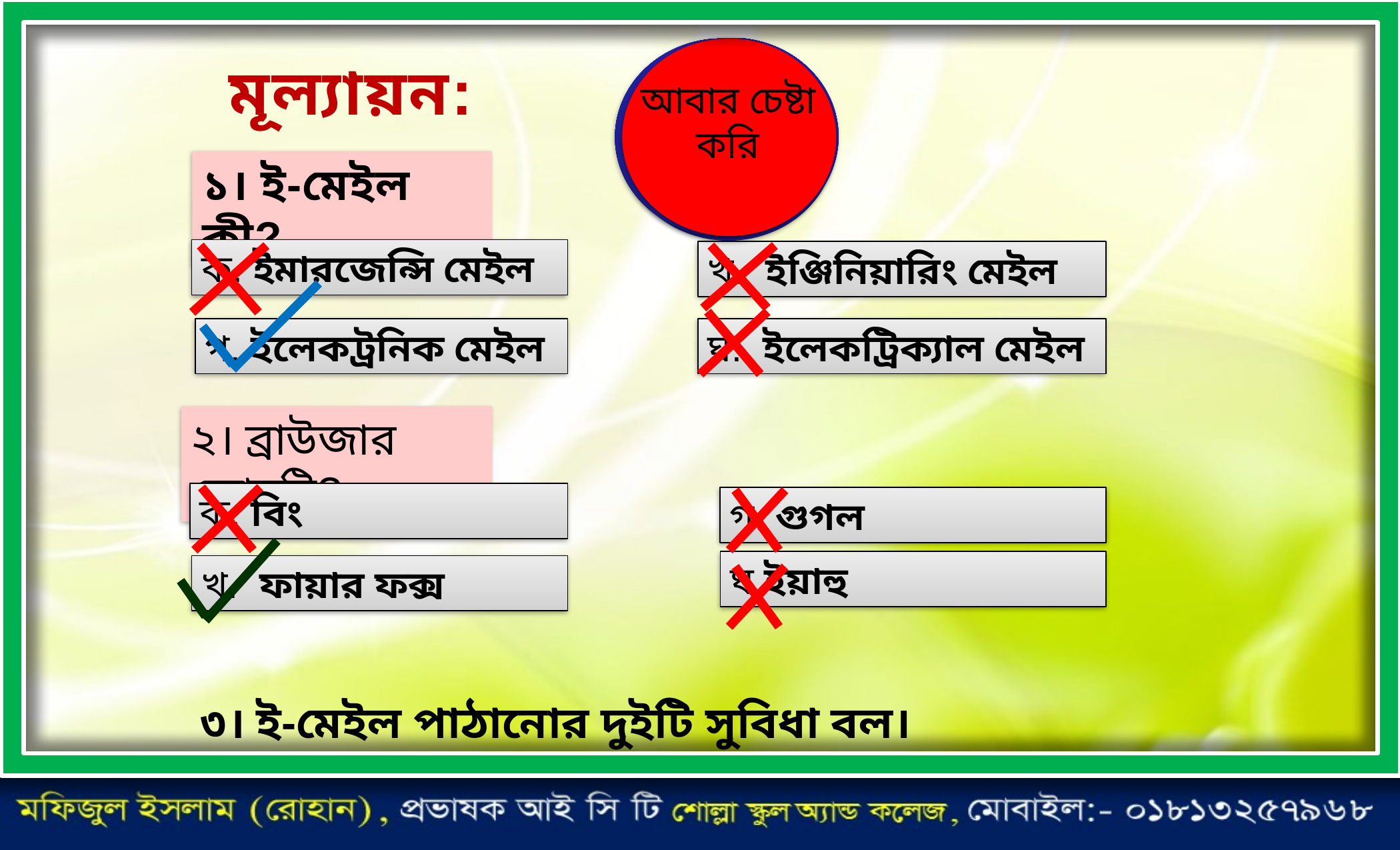

আবার চেষ্টা
করি

উত্তর সঠিক
 হয়েছে

আবার চেষ্টা
করি

উত্তর সঠিক
 হয়েছে
মূল্যায়ন:
১। ই-মেইল কী?
ক. ইমারজেন্সি মেইল
খ.  ইঞ্জিনিয়ারিং মেইল
ঘ.  ইলেকট্রিক্যাল মেইল
গ. ইলেকট্রনিক মেইল
২। ব্রাউজার কোনটি?
ক. বিং
গ. গুগল
ঘ.ইয়াহু
খ.  ফায়ার ফক্স
৩। ই-মেইল পাঠানোর দুইটি সুবিধা বল।